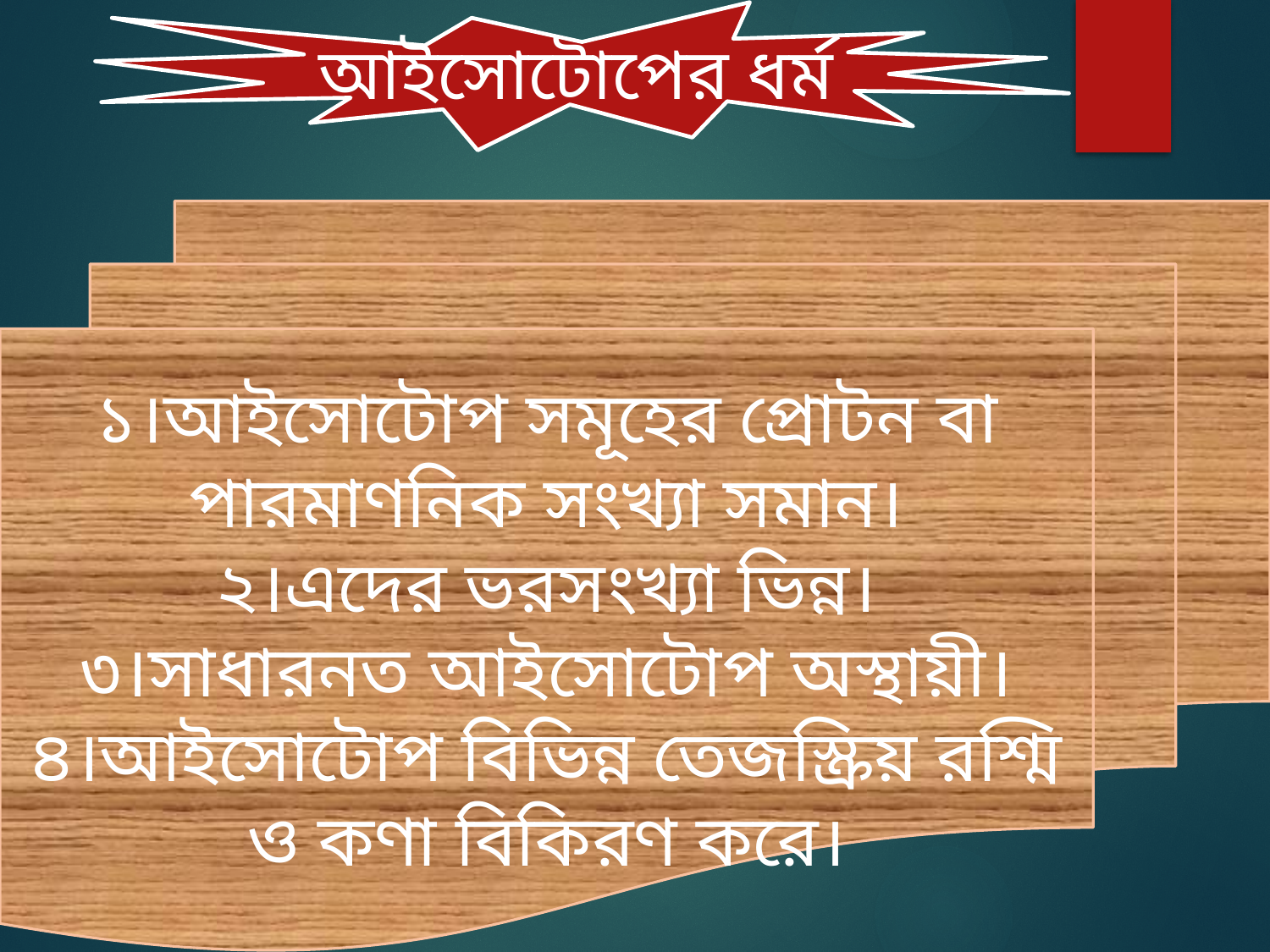

আইসোটোপের ধর্ম
১।আইসোটোপ সমূহের প্রোটন বা পারমাণনিক সংখ্যা সমান।
২।এদের ভরসংখ্যা ভিন্ন।
৩।সাধারনত আইসোটোপ অস্থায়ী।
৪।আইসোটোপ বিভিন্ন তেজস্ক্রিয় রশ্মি ও কণা বিকিরণ করে।